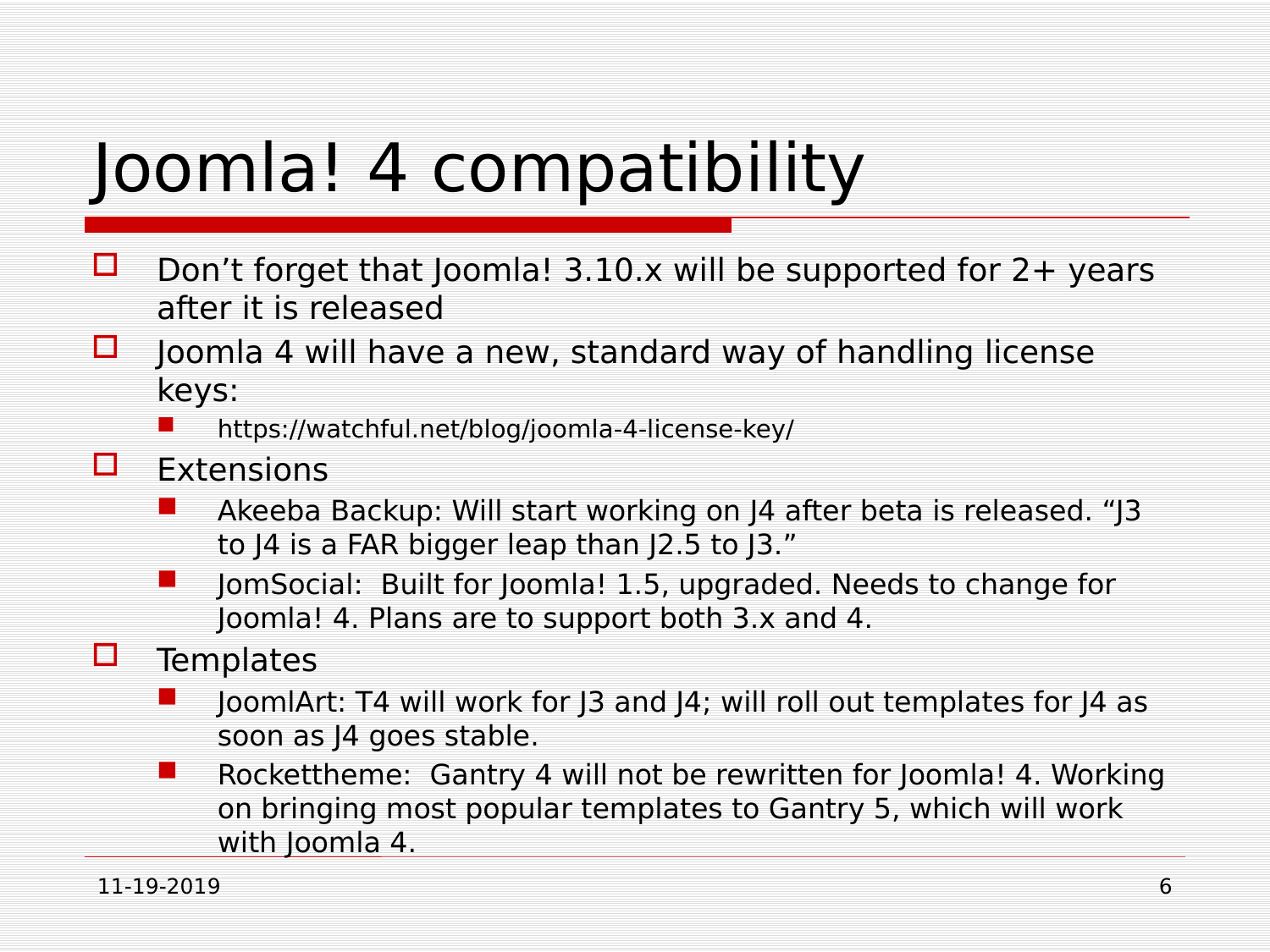

# Joomla! 4 compatibility
Don’t forget that Joomla! 3.10.x will be supported for 2+ years after it is released
Joomla 4 will have a new, standard way of handling license keys:
https://watchful.net/blog/joomla-4-license-key/
Extensions
Akeeba Backup: Will start working on J4 after beta is released. “J3 to J4 is a FAR bigger leap than J2.5 to J3.”
JomSocial:  Built for Joomla! 1.5, upgraded. Needs to change for Joomla! 4. Plans are to support both 3.x and 4.
Templates
JoomlArt: T4 will work for J3 and J4; will roll out templates for J4 as soon as J4 goes stable.
Rockettheme:  Gantry 4 will not be rewritten for Joomla! 4. Working on bringing most popular templates to Gantry 5, which will work with Joomla 4.
11-19-2019
6